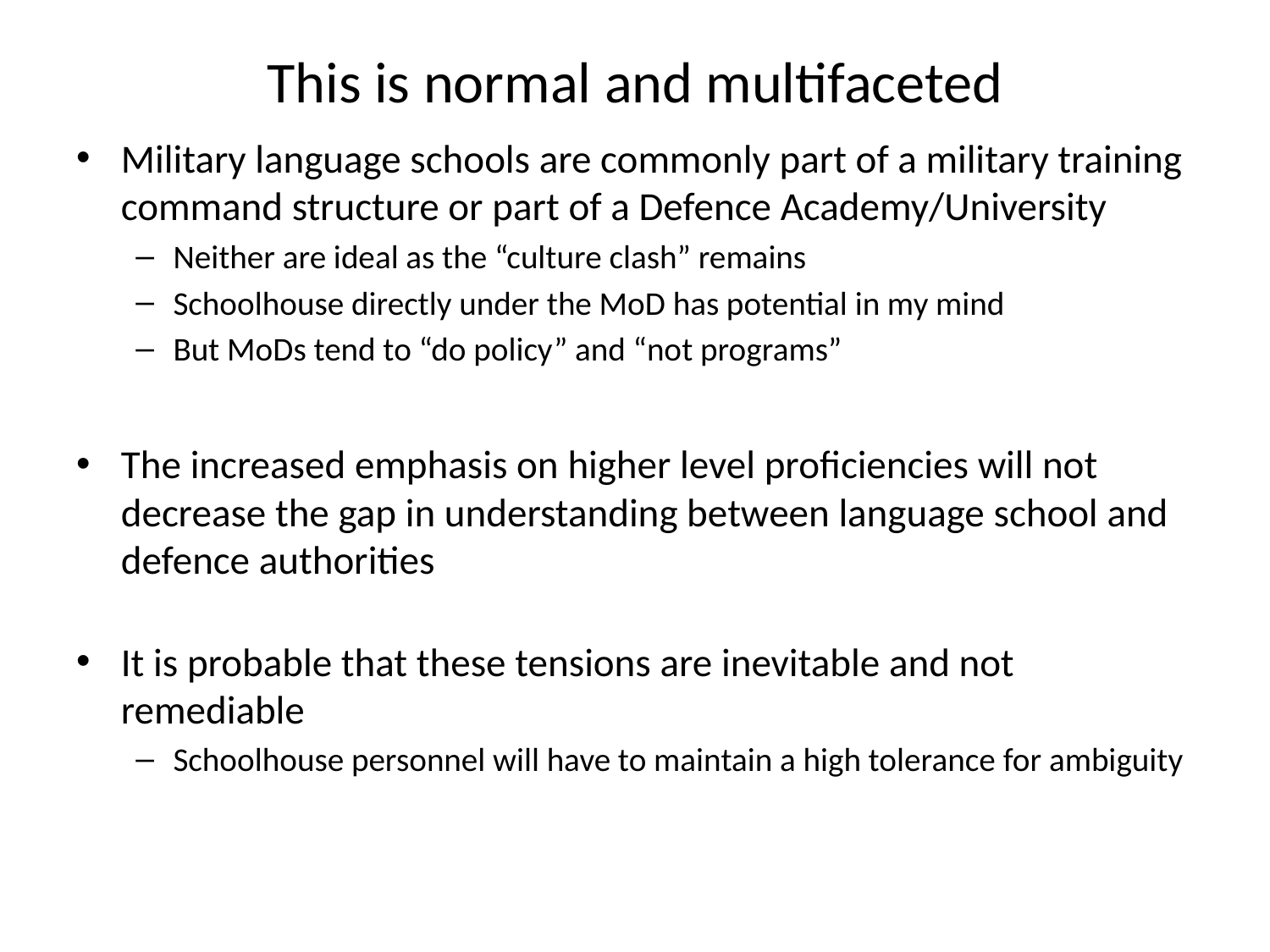

# This is normal and multifaceted
Military language schools are commonly part of a military training command structure or part of a Defence Academy/University
Neither are ideal as the “culture clash” remains
Schoolhouse directly under the MoD has potential in my mind
But MoDs tend to “do policy” and “not programs”

The increased emphasis on higher level proficiencies will not decrease the gap in understanding between language school and defence authorities

It is probable that these tensions are inevitable and not remediable
Schoolhouse personnel will have to maintain a high tolerance for ambiguity